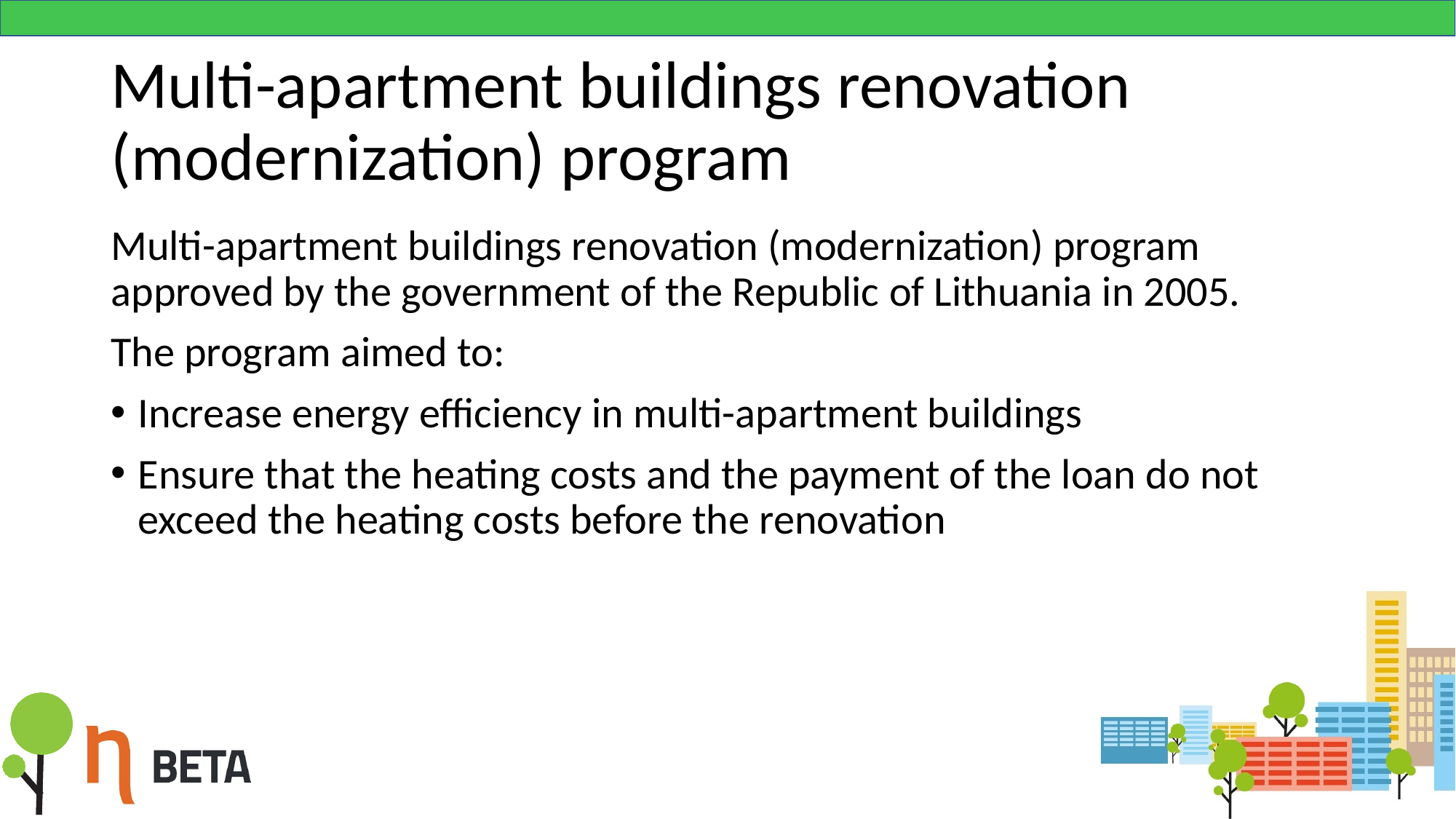

# Multi-apartment buildings renovation (modernization) program
Multi-apartment buildings renovation (modernization) program approved by the government of the Republic of Lithuania in 2005.
The program aimed to:
Increase energy efficiency in multi-apartment buildings
Ensure that the heating costs and the payment of the loan do not exceed the heating costs before the renovation